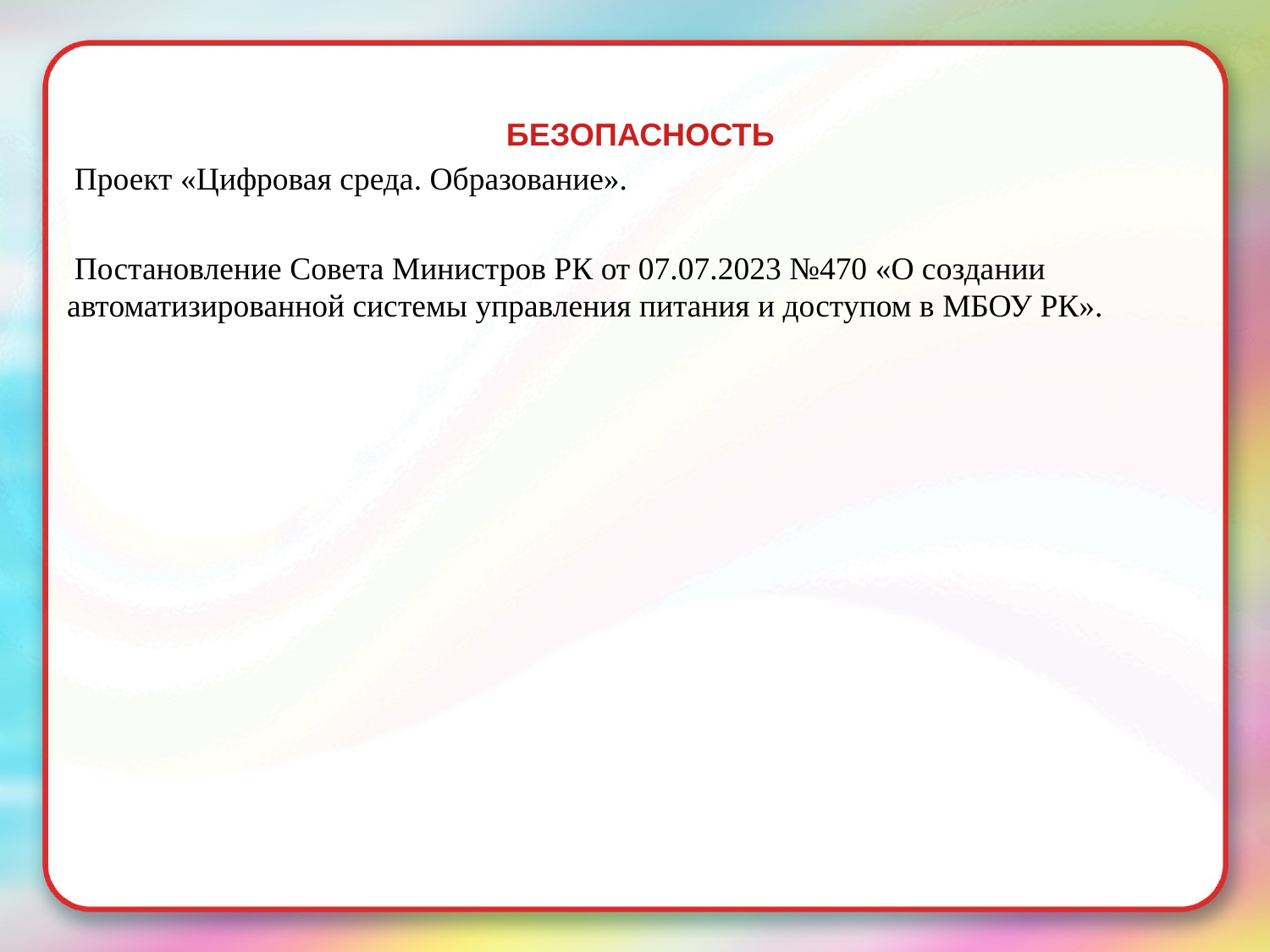

БЕЗОПАСНОСТЬ
Проект «Цифровая среда. Образование».

Постановление Совета Министров РК от 07.07.2023 №470 «О создании автоматизированной системы управления питания и доступом в МБОУ РК».